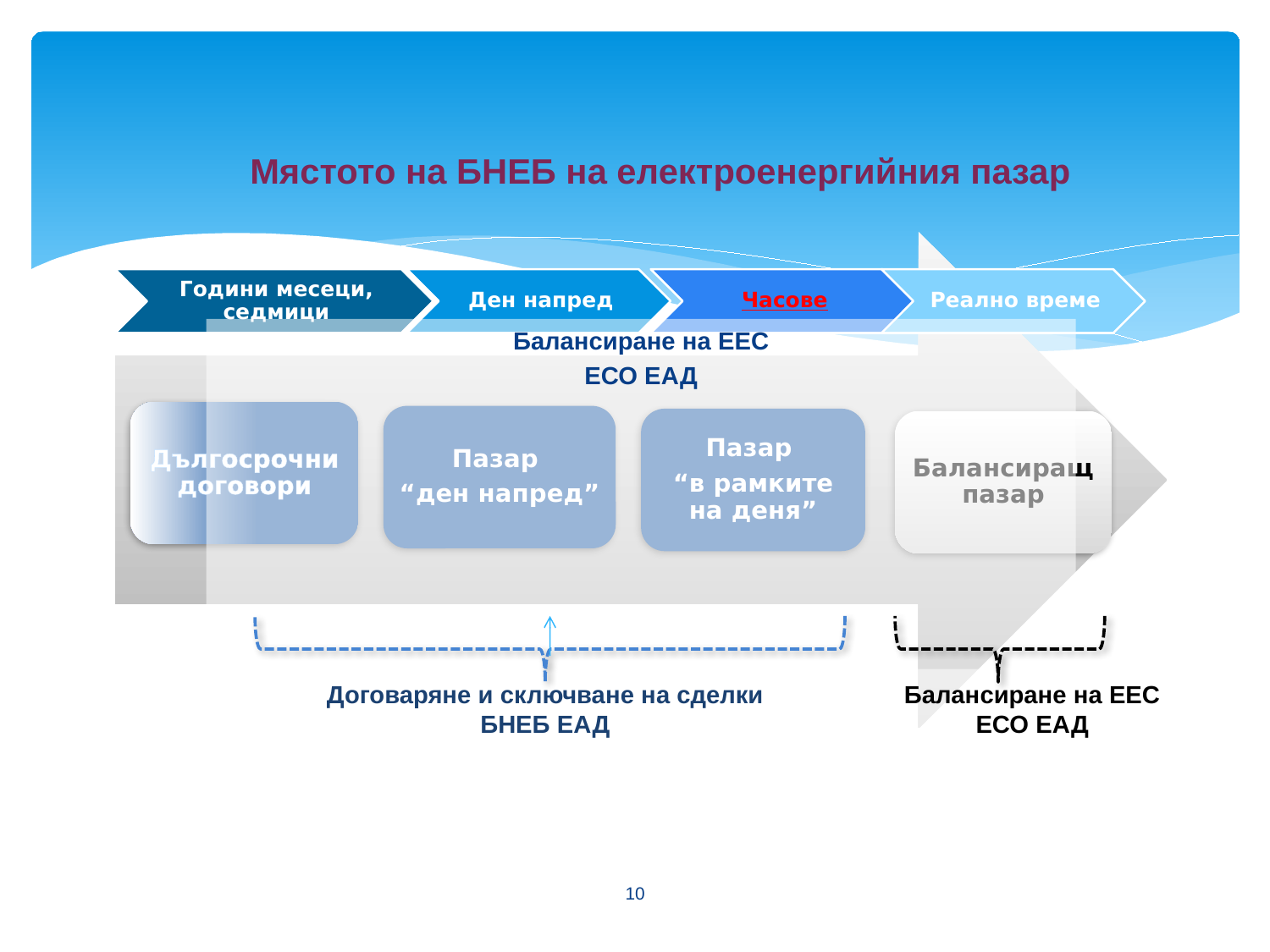

# Мястото на БНЕБ на електроенергийния пазар

Години месеци, седмици
Ден напред
Часове
Реално време
Балансиране на ЕЕС
ЕСО ЕАД

Дългосрочни договори

Пазар
“ден напред”

Пазар
“в рамките на деня”

Балансиращ пазар

Балансиране на ЕЕС
ЕСО ЕАД
Договаряне и сключване на сделки
БНЕБ ЕАД
10